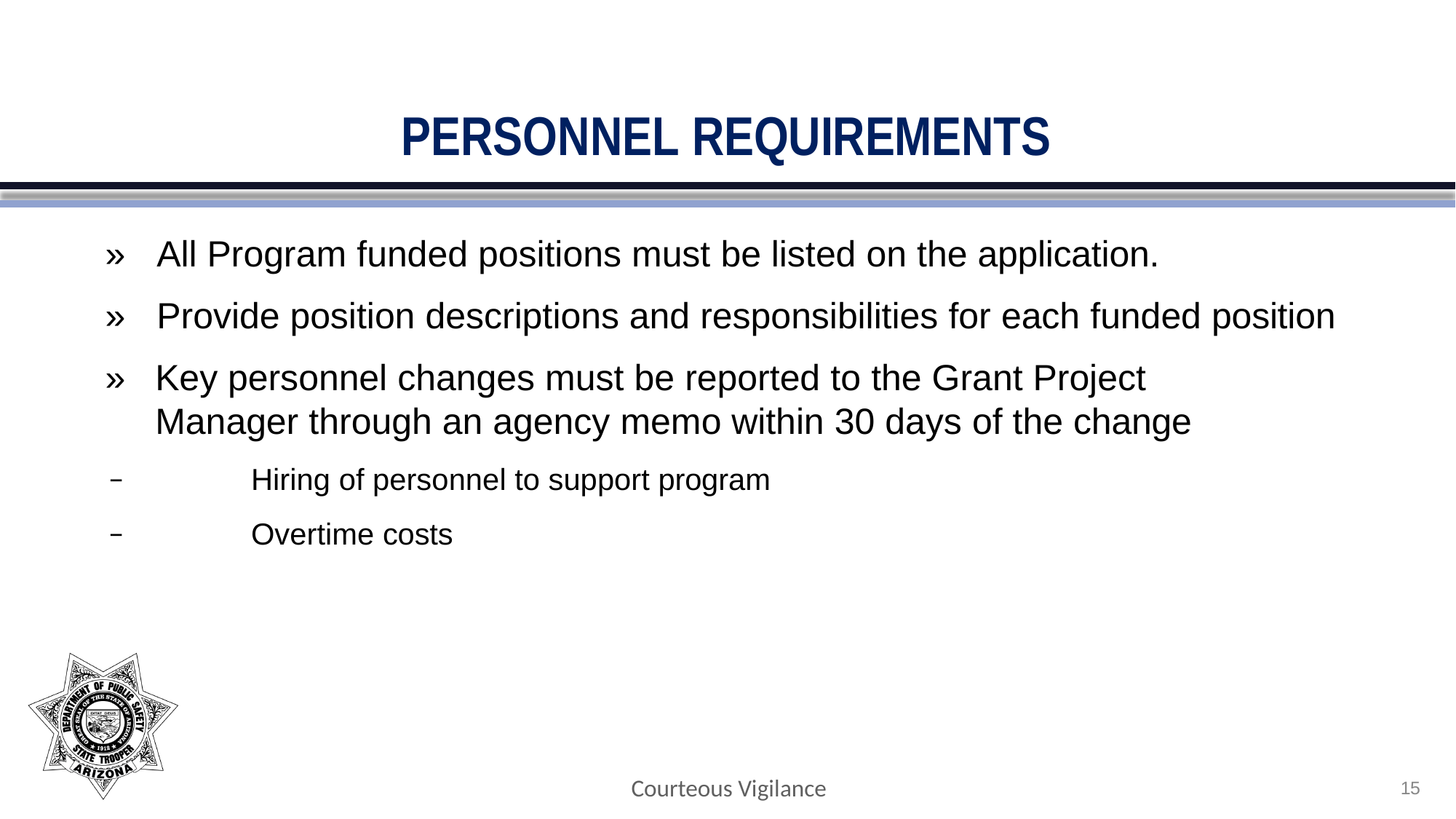

# PERSONNEL REQUIREMENTS
»	All Program funded positions must be listed on the application.
»	Provide position descriptions and responsibilities for each funded position
»	Key personnel changes must be reported to the Grant Project Manager through an agency memo within 30 days of the change
−	Hiring of personnel to support program
−	Overtime costs
Courteous Vigilance
15